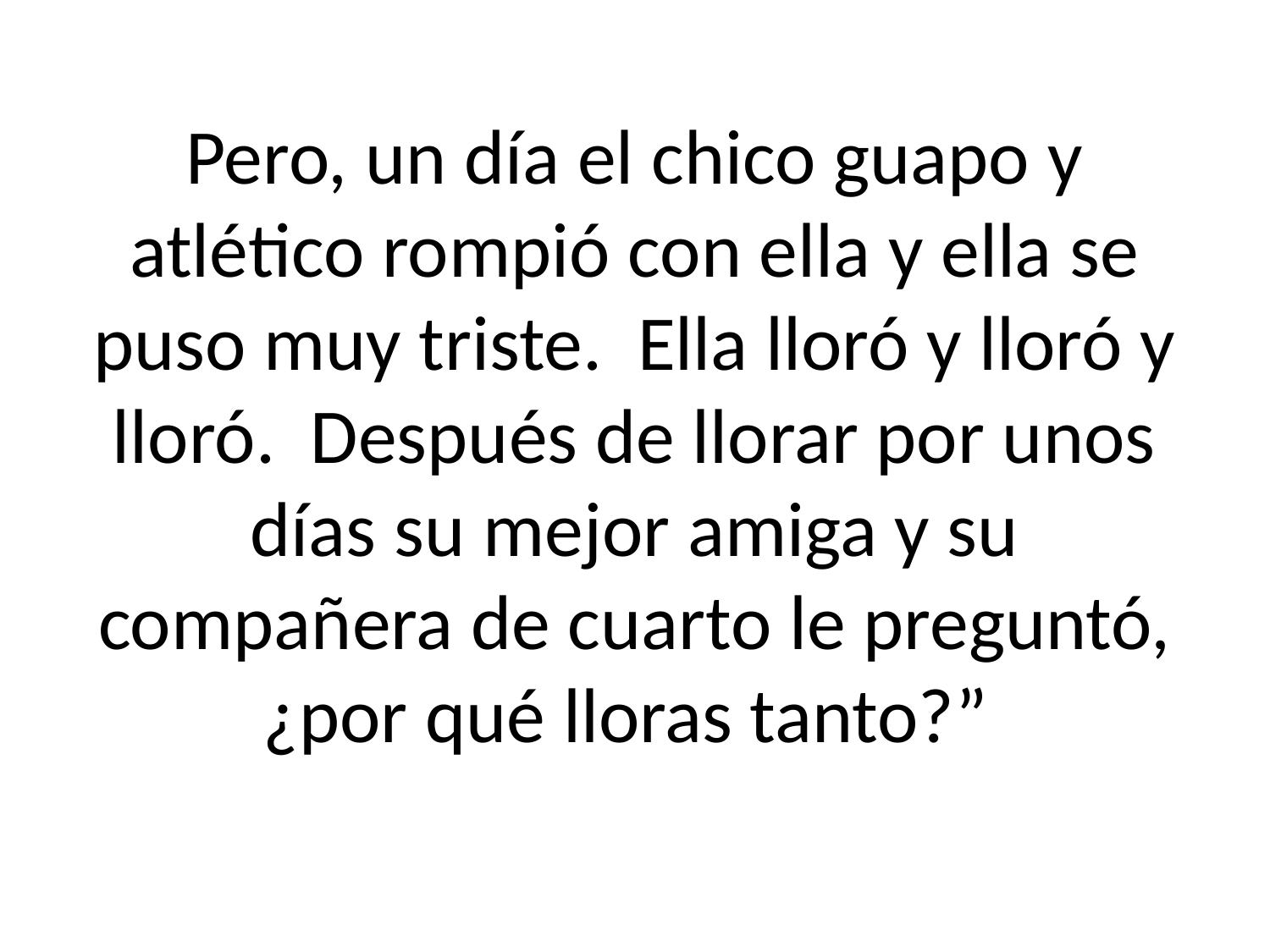

# Pero, un día el chico guapo y atlético rompió con ella y ella se puso muy triste.  Ella lloró y lloró y lloró.  Después de llorar por unos días su mejor amiga y su compañera de cuarto le preguntó, ¿por qué lloras tanto?”